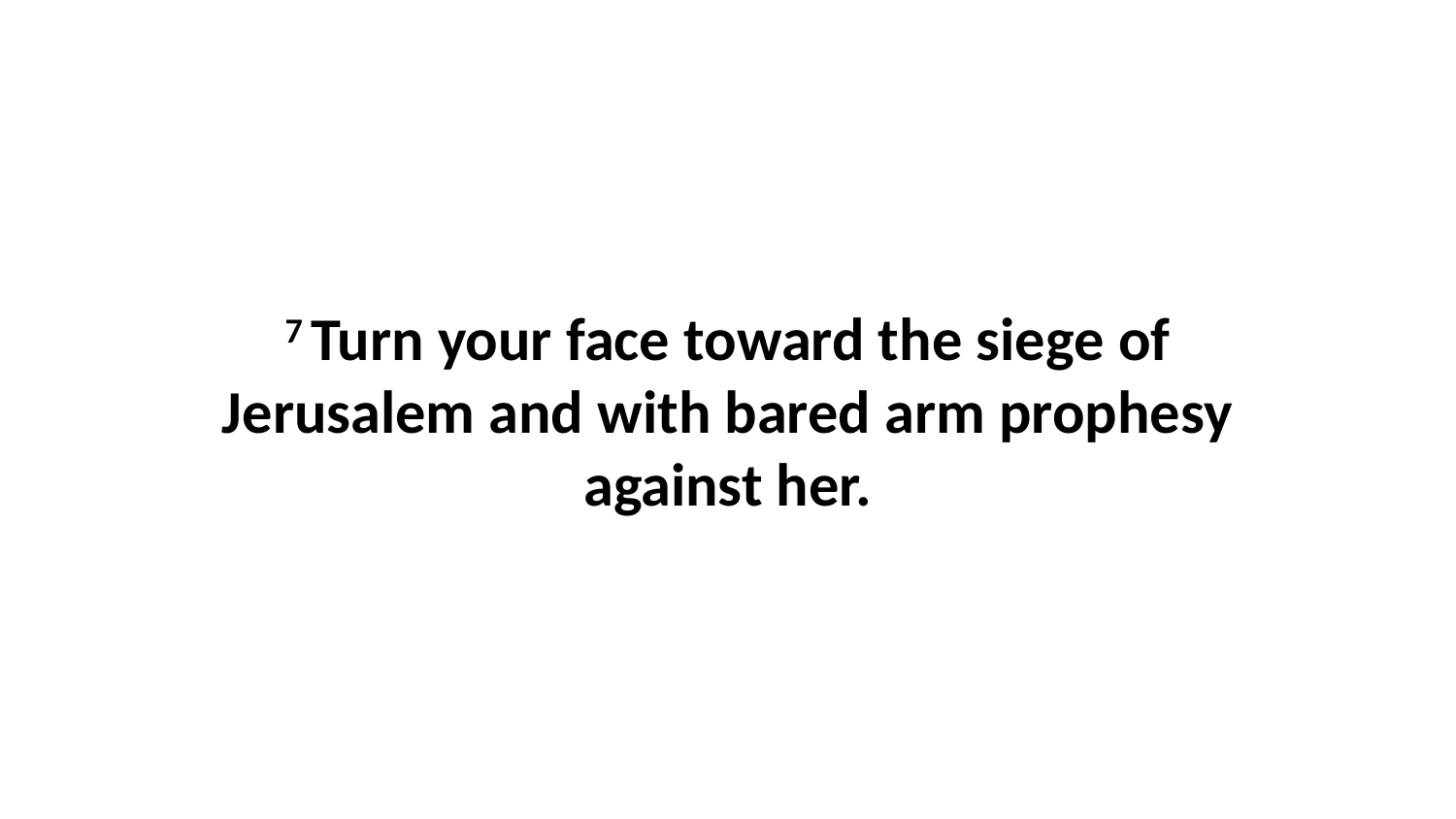

7 Turn your face toward the siege of Jerusalem and with bared arm prophesy against her.